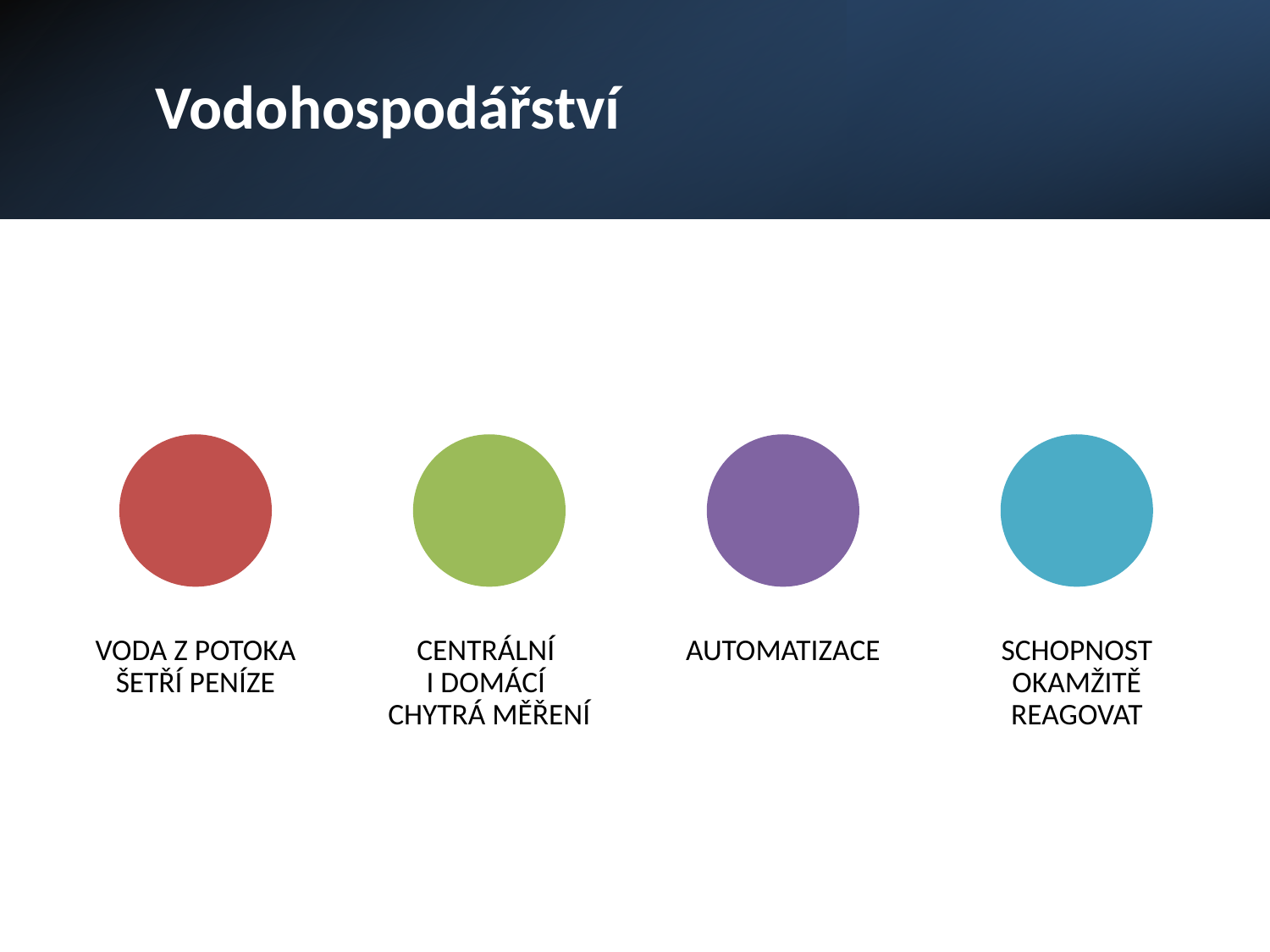

Vodohospodářství
Voda z potoka šetří peníze
Centrální
i domácí
chytrá měření
Automatizace
Schopnost okamžitě reagovat